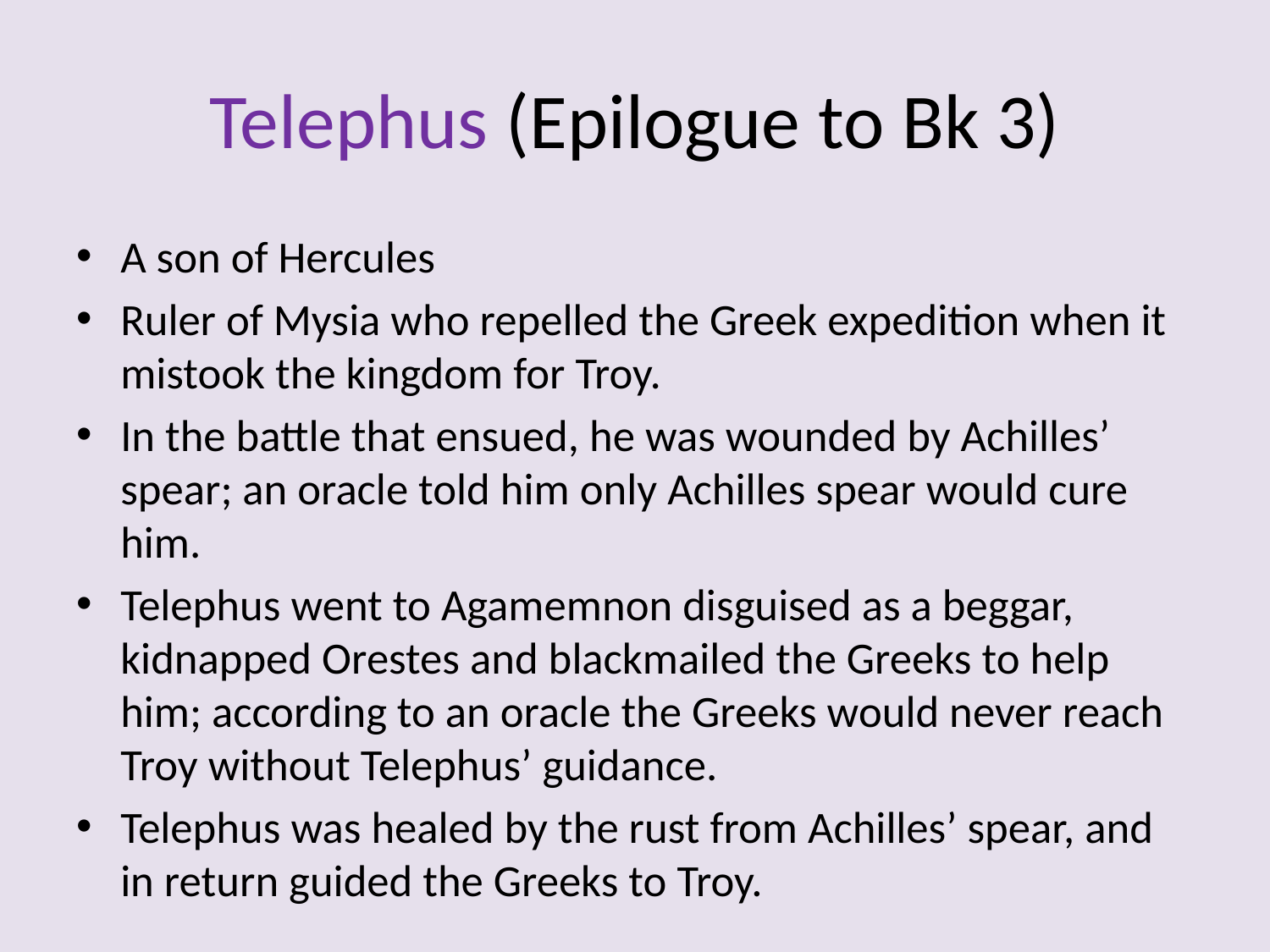

# Telephus (Epilogue to Bk 3)
A son of Hercules
Ruler of Mysia who repelled the Greek expedition when it mistook the kingdom for Troy.
In the battle that ensued, he was wounded by Achilles’ spear; an oracle told him only Achilles spear would cure him.
Telephus went to Agamemnon disguised as a beggar, kidnapped Orestes and blackmailed the Greeks to help him; according to an oracle the Greeks would never reach Troy without Telephus’ guidance.
Telephus was healed by the rust from Achilles’ spear, and in return guided the Greeks to Troy.